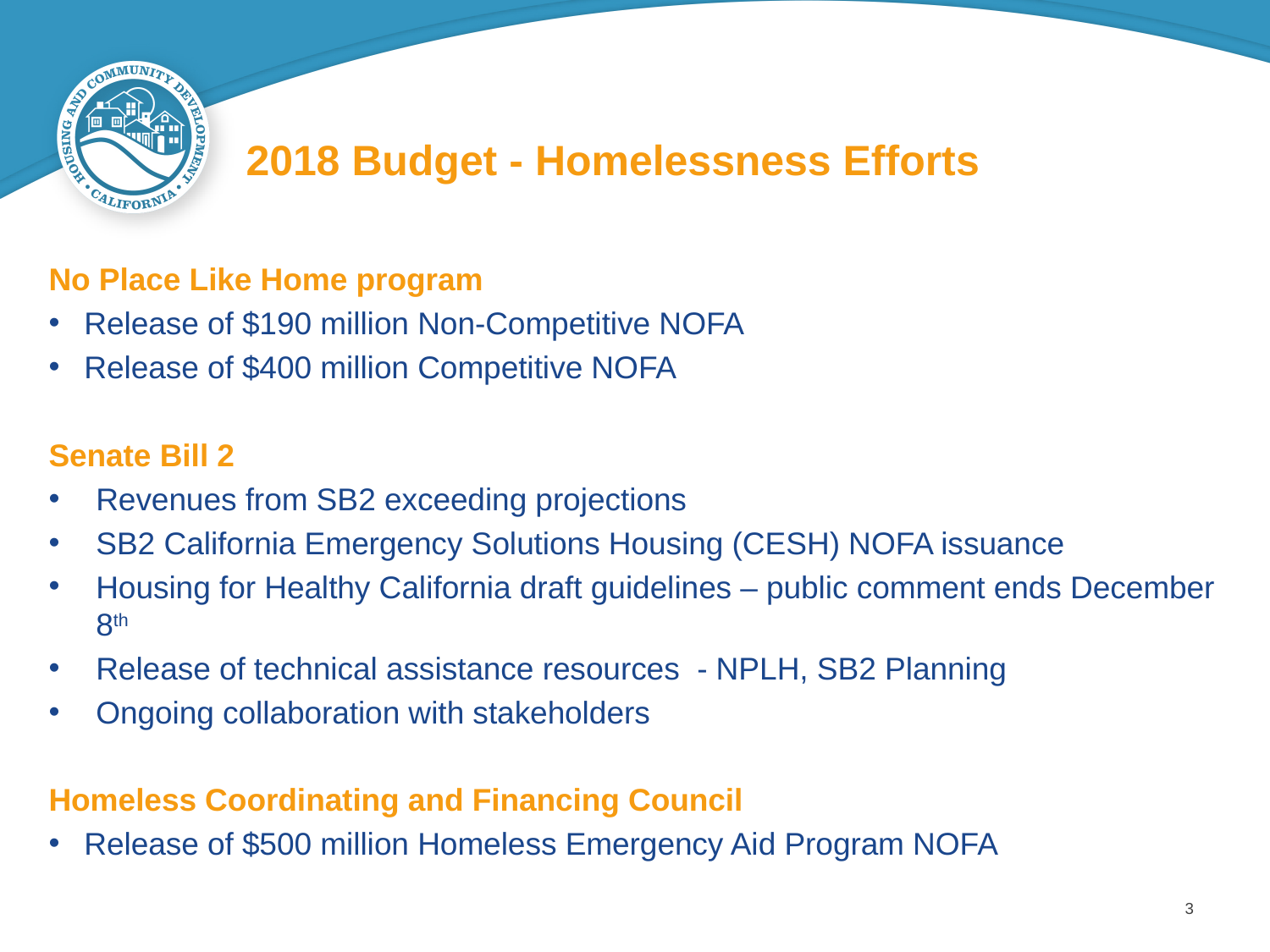

# 2018 Budget - Homelessness Efforts

No Place Like Home program
Release of $190 million Non-Competitive NOFA
Release of $400 million Competitive NOFA

Senate Bill 2
Revenues from SB2 exceeding projections
SB2 California Emergency Solutions Housing (CESH) NOFA issuance
Housing for Healthy California draft guidelines – public comment ends December 8th
Release of technical assistance resources  - NPLH, SB2 Planning
Ongoing collaboration with stakeholders

Homeless Coordinating and Financing Council
Release of $500 million Homeless Emergency Aid Program NOFA

3